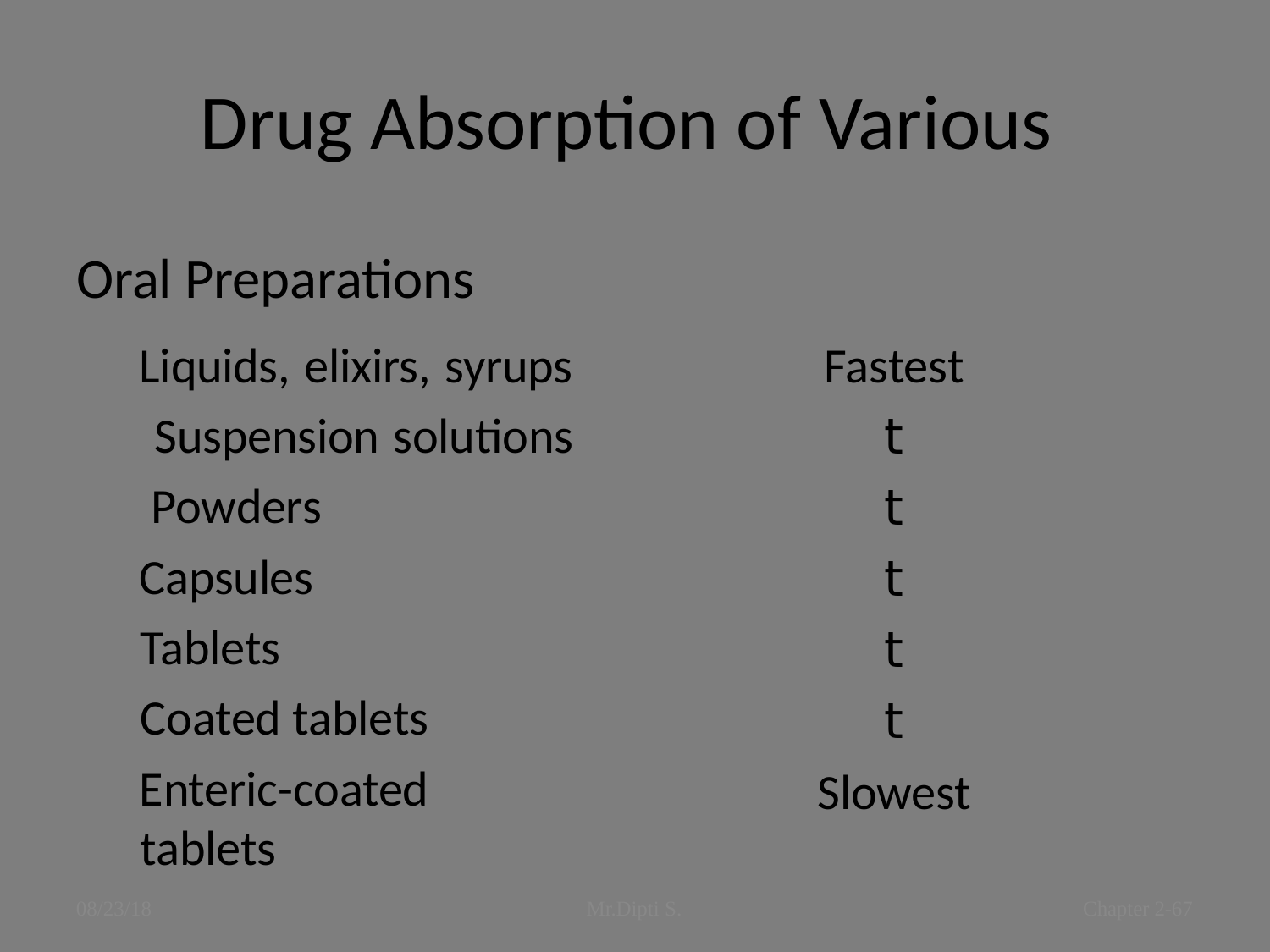

# Drug Absorption of Various
Oral Preparations
Liquids, elixirs, syrups  Suspension solutions  Powders
Capsules  Tablets  Coated tablets
Enteric-coated tablets
Fastest
𝗍
𝗍
𝗍
𝗍
𝗍
Slowest
08/23/18
Mr.Dipti S.
Chapter 2-67